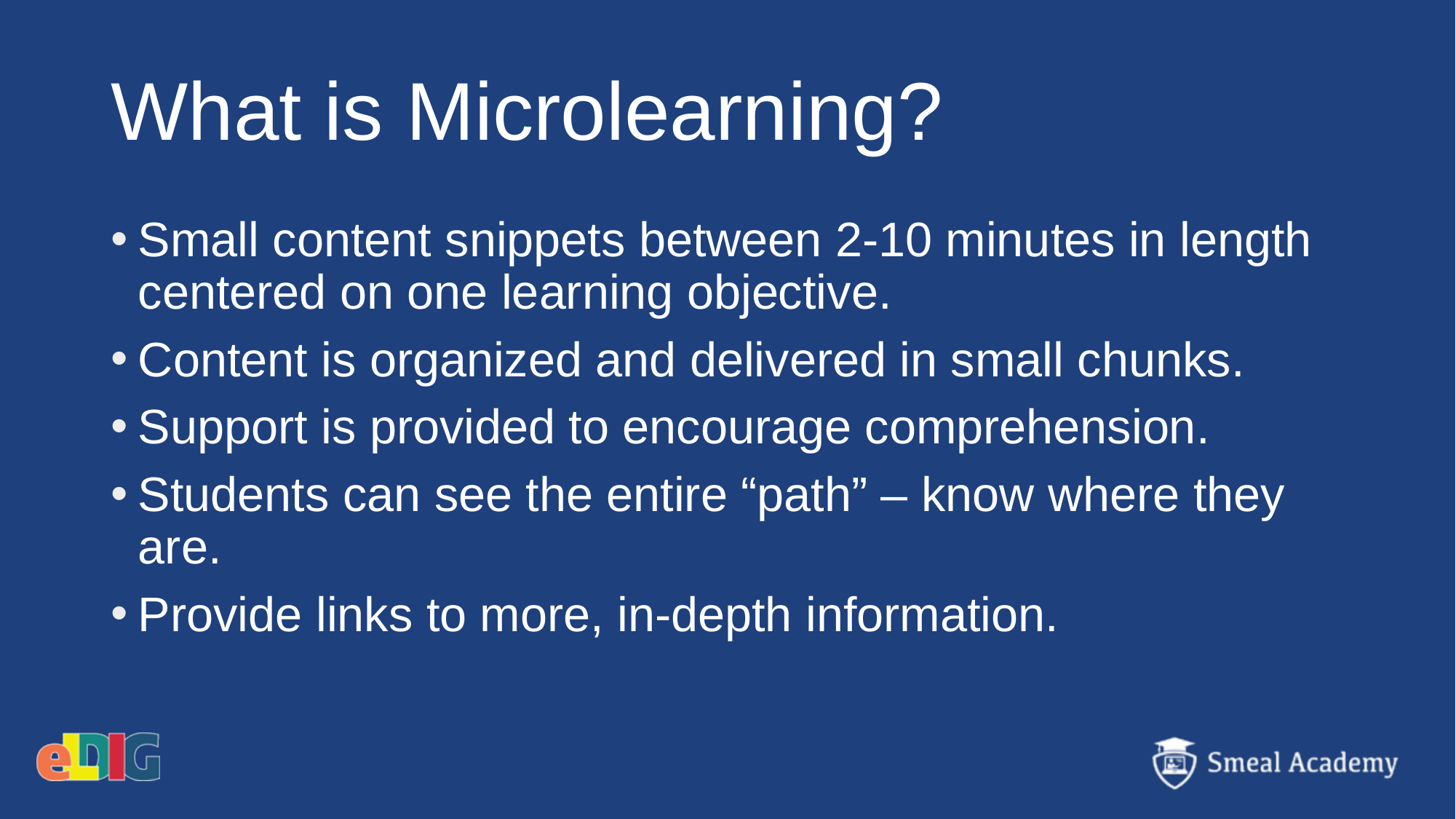

# What is Microlearning?
Small content snippets between 2-10 minutes in length centered on one learning objective.
Content is organized and delivered in small chunks.
Support is provided to encourage comprehension.
Students can see the entire “path” – know where they are.
Provide links to more, in-depth information.